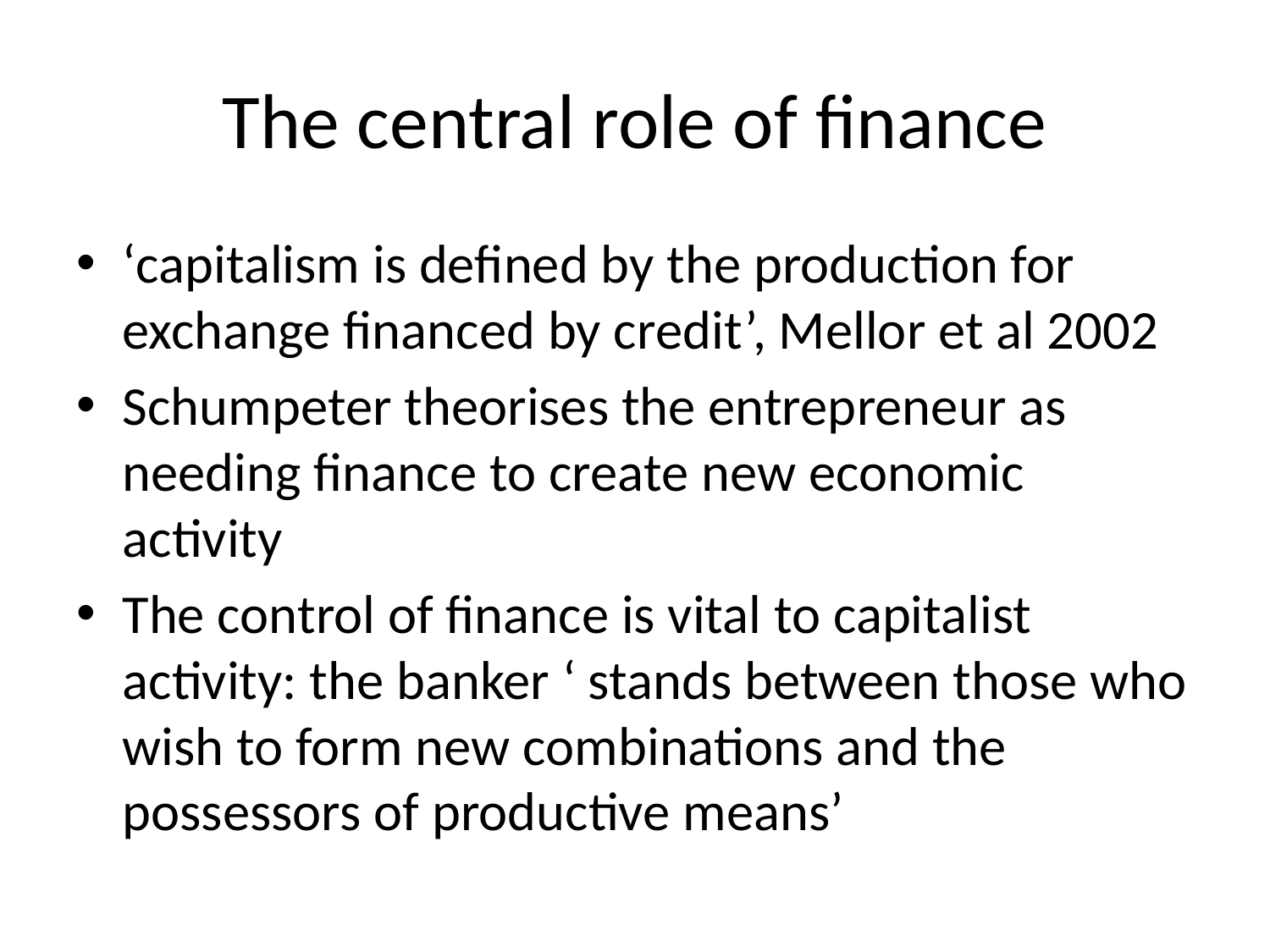

# The central role of finance
‘capitalism is defined by the production for exchange financed by credit’, Mellor et al 2002
Schumpeter theorises the entrepreneur as needing finance to create new economic activity
The control of finance is vital to capitalist activity: the banker ‘ stands between those who wish to form new combinations and the possessors of productive means’